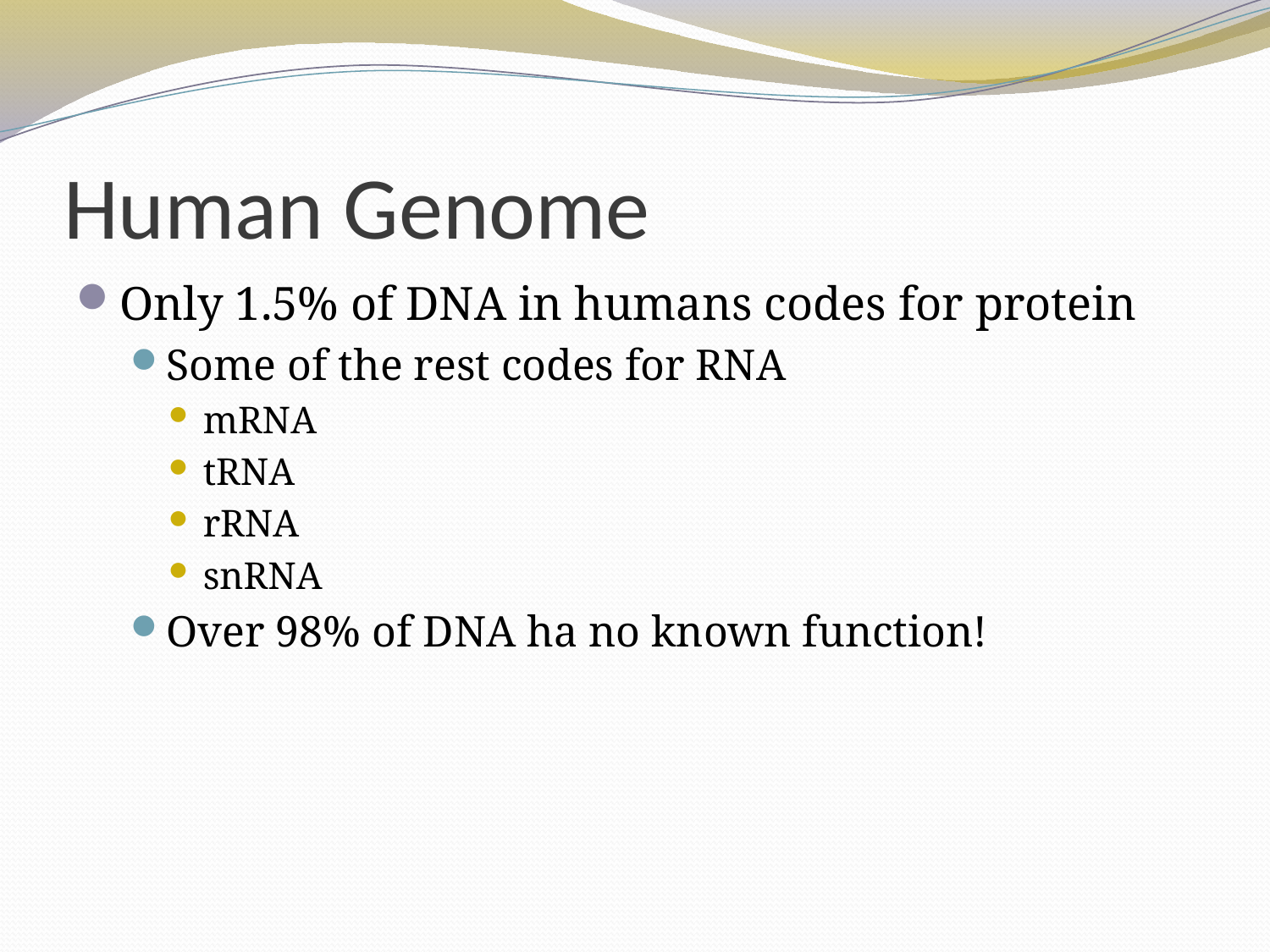

# Human Genome
Only 1.5% of DNA in humans codes for protein
Some of the rest codes for RNA
mRNA
tRNA
rRNA
snRNA
Over 98% of DNA ha no known function!